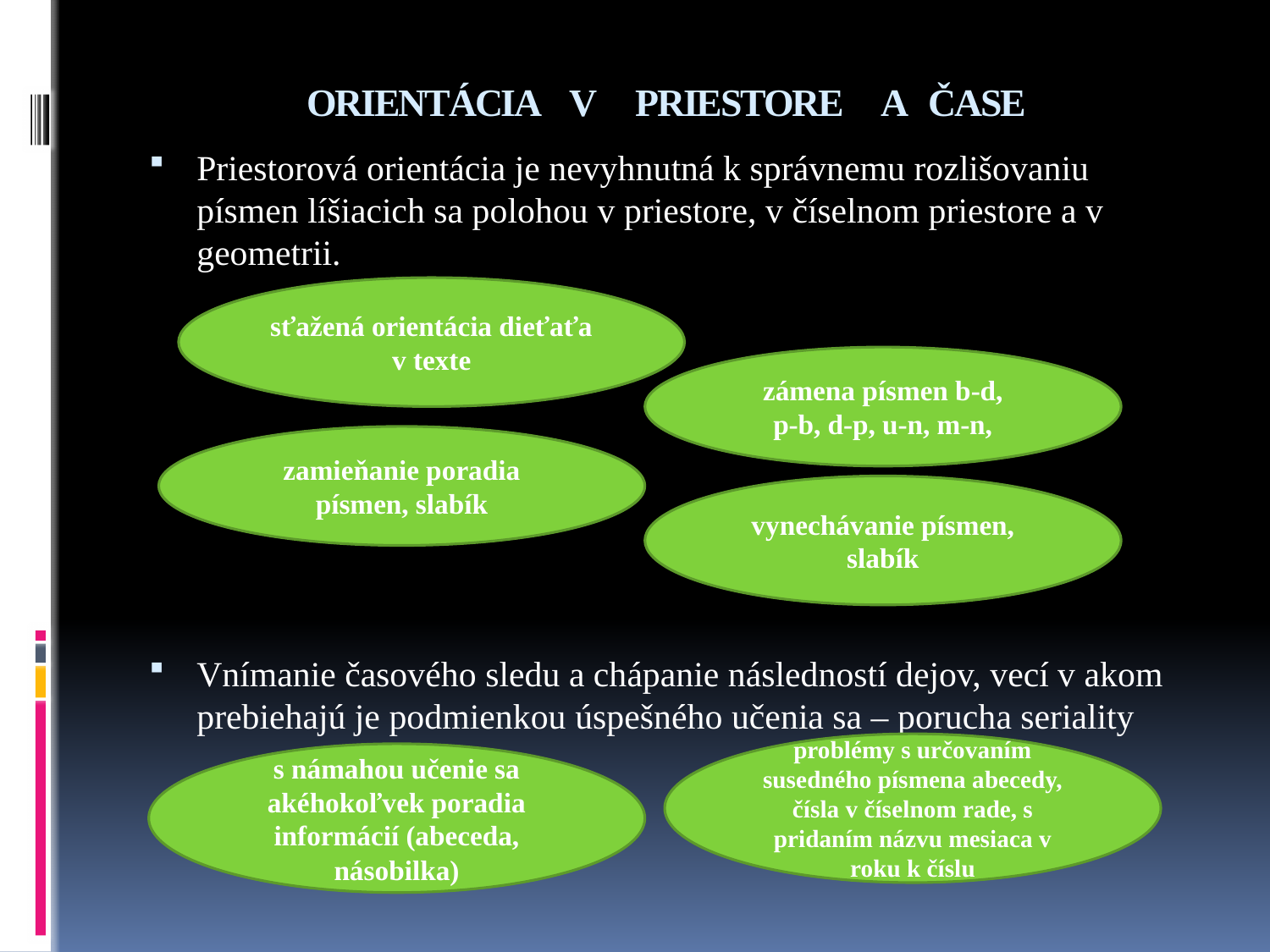

# ORIENTÁCIA    V     PRIESTORE     A   ČASE
Priestorová orientácia je nevyhnutná k správnemu rozlišovaniu písmen líšiacich sa polohou v priestore, v číselnom priestore a v geometrii.

Vnímanie časového sledu a chápanie následností dejov, vecí v akom prebiehajú je podmienkou úspešného učenia sa – porucha seriality

sťažená orientácia dieťaťa v texte
zámena písmen b-d,
p-b, d-p, u-n, m-n,
zamieňanie poradia písmen, slabík
vynechávanie písmen, slabík
problémy s určovaním susedného písmena abecedy, čísla v číselnom rade, s pridaním názvu mesiaca v roku k číslu
s námahou učenie sa akéhokoľvek poradia informácií (abeceda, násobilka)